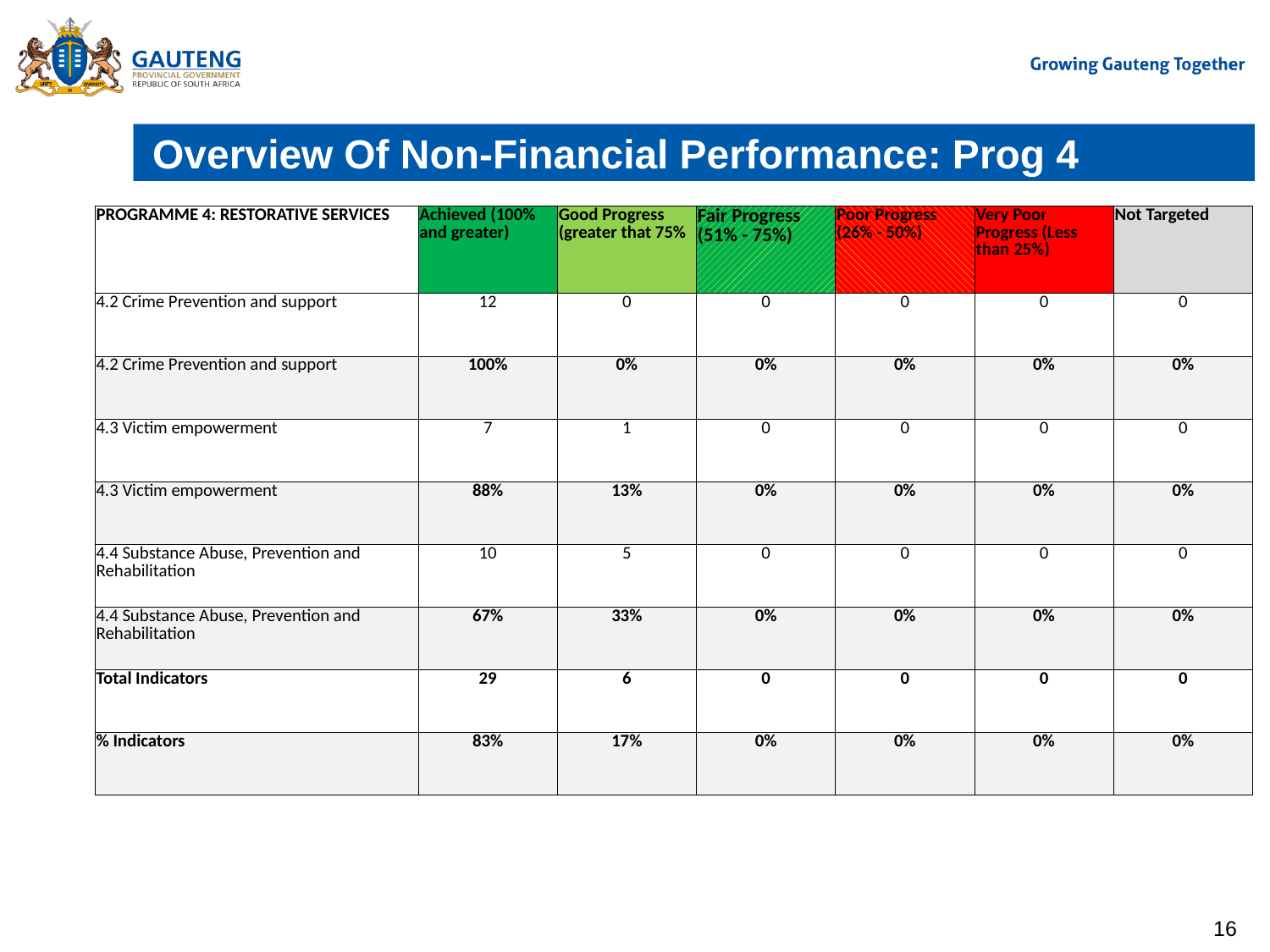

# Overview Of Non-Financial Performance: Prog 4
| PROGRAMME 4: RESTORATIVE SERVICES | Achieved (100% and greater) | Good Progress (greater that 75% | Fair Progress (51% - 75%) | Poor Progress (26% - 50%) | Very Poor Progress (Less than 25%) | Not Targeted |
| --- | --- | --- | --- | --- | --- | --- |
| 4.2 Crime Prevention and support | 12 | 0 | 0 | 0 | 0 | 0 |
| 4.2 Crime Prevention and support | 100% | 0% | 0% | 0% | 0% | 0% |
| 4.3 Victim empowerment | 7 | 1 | 0 | 0 | 0 | 0 |
| 4.3 Victim empowerment | 88% | 13% | 0% | 0% | 0% | 0% |
| 4.4 Substance Abuse, Prevention and Rehabilitation | 10 | 5 | 0 | 0 | 0 | 0 |
| 4.4 Substance Abuse, Prevention and Rehabilitation | 67% | 33% | 0% | 0% | 0% | 0% |
| Total Indicators | 29 | 6 | 0 | 0 | 0 | 0 |
| % Indicators | 83% | 17% | 0% | 0% | 0% | 0% |
16